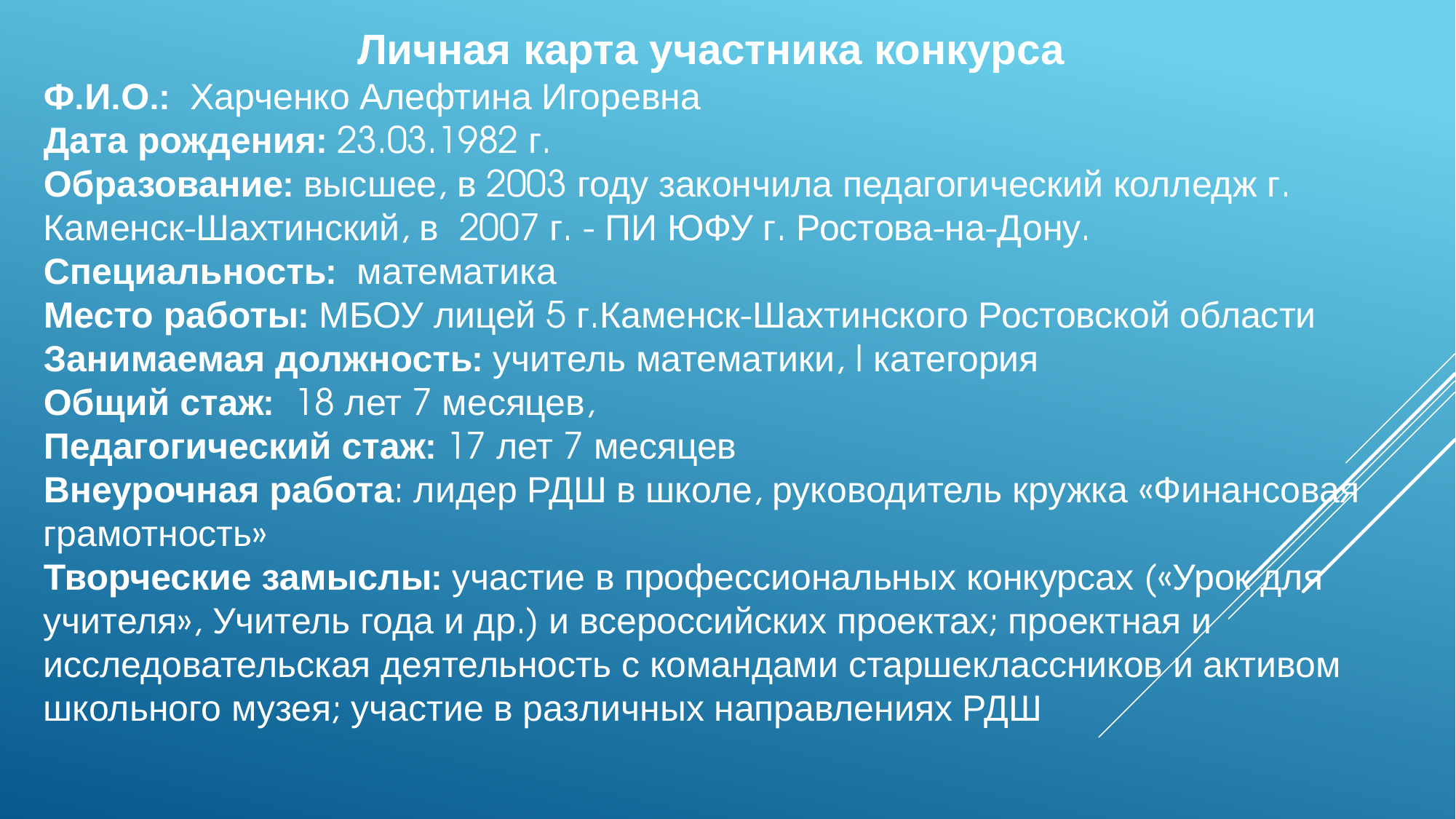

Личная карта участника конкурса
Ф.И.О.:  Харченко Алефтина Игоревна
Дата рождения: 23.03.1982 г.
Образование: высшее, в 2003 году закончила педагогический колледж г. Каменск-Шахтинский, в  2007 г. - ПИ ЮФУ г. Ростова-на-Дону.
Специальность:  математика
Место работы: МБОУ лицей 5 г.Каменск-Шахтинского Ростовской области
Занимаемая должность: учитель математики, I категория
Общий стаж:  18 лет 7 месяцев,
Педагогический стаж: 17 лет 7 месяцев
Внеурочная работа: лидер РДШ в школе, руководитель кружка «Финансовая грамотность»
Творческие замыслы: участие в профессиональных конкурсах («Урок для учителя», Учитель года и др.) и всероссийских проектах; проектная и исследовательская деятельность с командами старшеклассников и активом школьного музея; участие в различных направлениях РДШ